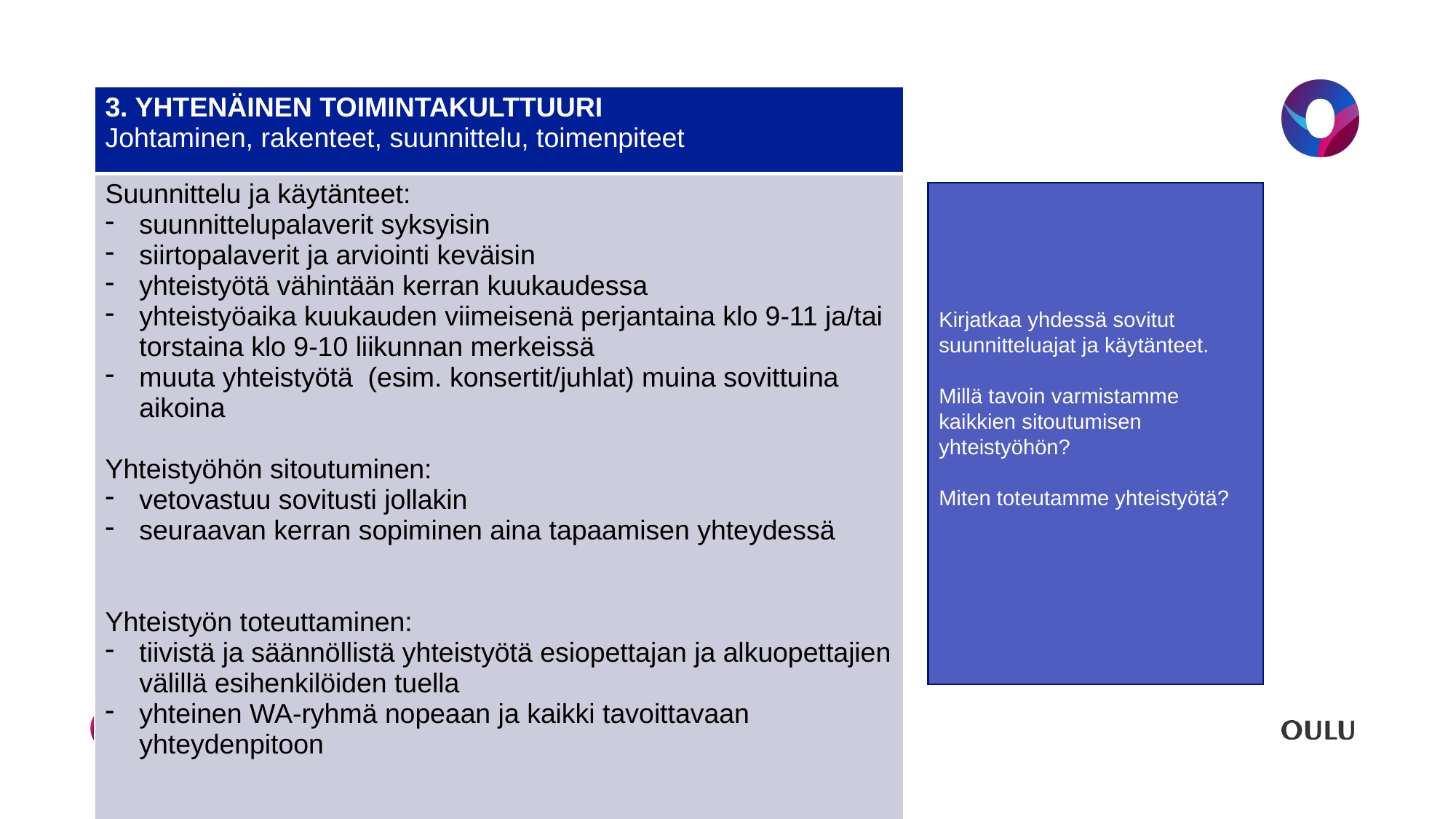

| 3. YHTENÄINEN TOIMINTAKULTTUURI Johtaminen, rakenteet, suunnittelu, toimenpiteet |
| --- |
| Suunnittelu ja käytänteet: suunnittelupalaverit syksyisin siirtopalaverit ja arviointi keväisin yhteistyötä vähintään kerran kuukaudessa yhteistyöaika kuukauden viimeisenä perjantaina klo 9-11 ja/tai torstaina klo 9-10 liikunnan merkeissä muuta yhteistyötä (esim. konsertit/juhlat) muina sovittuina aikoina Yhteistyöhön sitoutuminen: vetovastuu sovitusti jollakin seuraavan kerran sopiminen aina tapaamisen yhteydessä Yhteistyön toteuttaminen: tiivistä ja säännöllistä yhteistyötä esiopettajan ja alkuopettajien välillä esihenkilöiden tuella yhteinen WA-ryhmä nopeaan ja kaikki tavoittavaan yhteydenpitoon |
#
Kirjatkaa yhdessä sovitut suunnitteluajat ja käytänteet.

Millä tavoin varmistamme kaikkien sitoutumisen yhteistyöhön?

Miten toteutamme yhteistyötä?